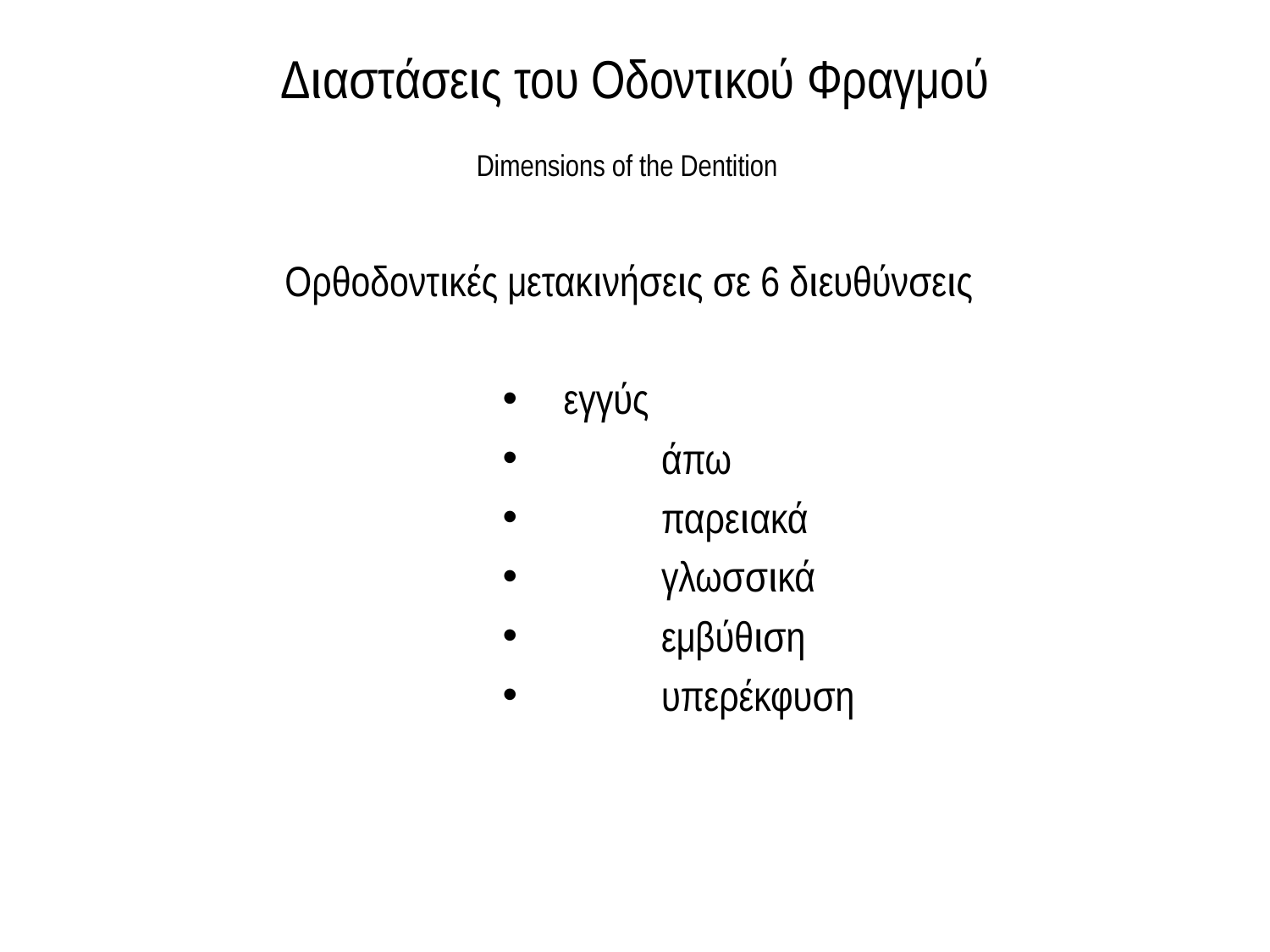

# Διαστάσεις του Οδοντικού Φραγμού Dimensions of the Dentition
Ορθοδοντικές μετακινήσεις σε 6 διευθύνσεις

   εγγύς
 	άπω
	παρειακά
	γλωσσικά
	εμβύθιση
	υπερέκφυση